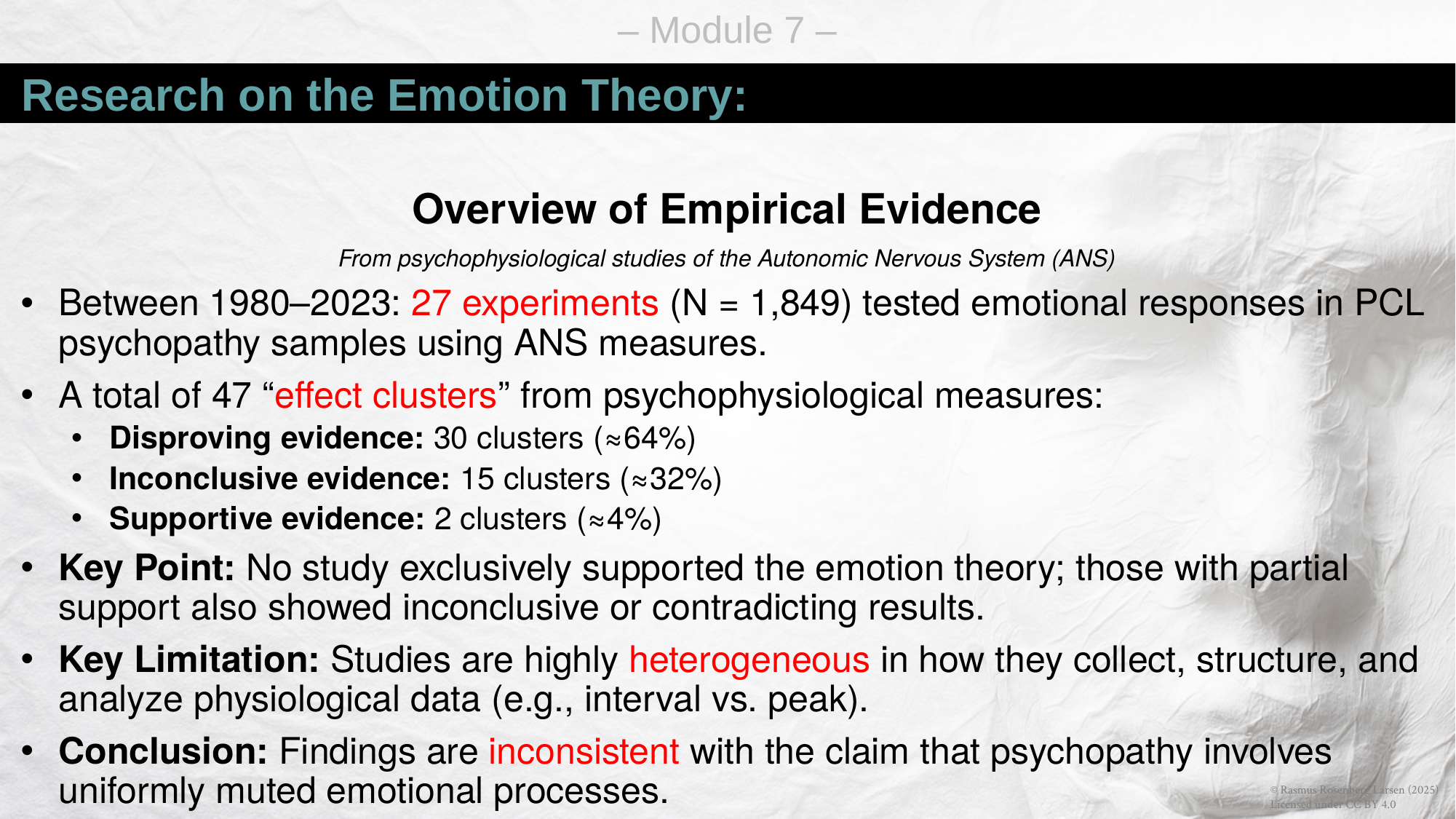

# Research on the Emotion Theory:

Overview of Empirical Evidence
From psychophysiological studies of the Autonomic Nervous System (ANS)
Between 1980–2023: 27 experiments (N = 1,849) tested emotional responses in PCL psychopathy samples using ANS measures.
A total of 47 “effect clusters” from psychophysiological measures:
Disproving evidence: 30 clusters (≈64%)
Inconclusive evidence: 15 clusters (≈32%)
Supportive evidence: 2 clusters (≈4%)
Key Point: No study exclusively supported the emotion theory; those with partial support also showed inconclusive or contradicting results.
Key Limitation: Studies are highly heterogeneous in how they collect, structure, and analyze physiological data (e.g., interval vs. peak).
Conclusion: Findings are inconsistent with the claim that psychopathy involves uniformly muted emotional processes.